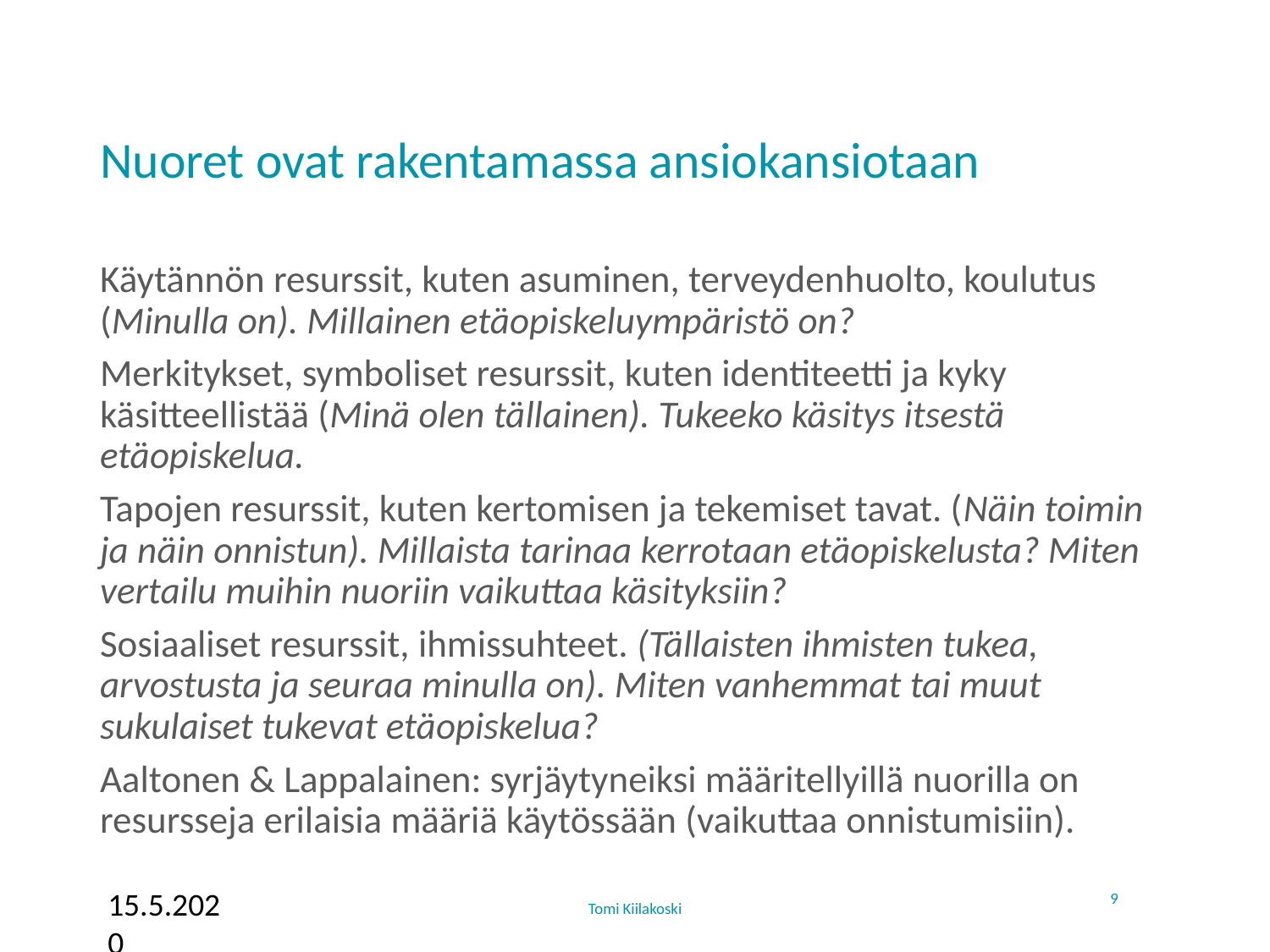

# Nuoret ovat rakentamassa ansiokansiotaan
Käytännön resurssit, kuten asuminen, terveydenhuolto, koulutus (Minulla on). Millainen etäopiskeluympäristö on?
Merkitykset, symboliset resurssit, kuten identiteetti ja kyky käsitteellistää (Minä olen tällainen). Tukeeko käsitys itsestä etäopiskelua.
Tapojen resurssit, kuten kertomisen ja tekemiset tavat. (Näin toimin ja näin onnistun). Millaista tarinaa kerrotaan etäopiskelusta? Miten vertailu muihin nuoriin vaikuttaa käsityksiin?
Sosiaaliset resurssit, ihmissuhteet. (Tällaisten ihmisten tukea, arvostusta ja seuraa minulla on). Miten vanhemmat tai muut sukulaiset tukevat etäopiskelua?
Aaltonen & Lappalainen: syrjäytyneiksi määritellyillä nuorilla on resursseja erilaisia määriä käytössään (vaikuttaa onnistumisiin).
15.5.2020
Tomi Kiilakoski